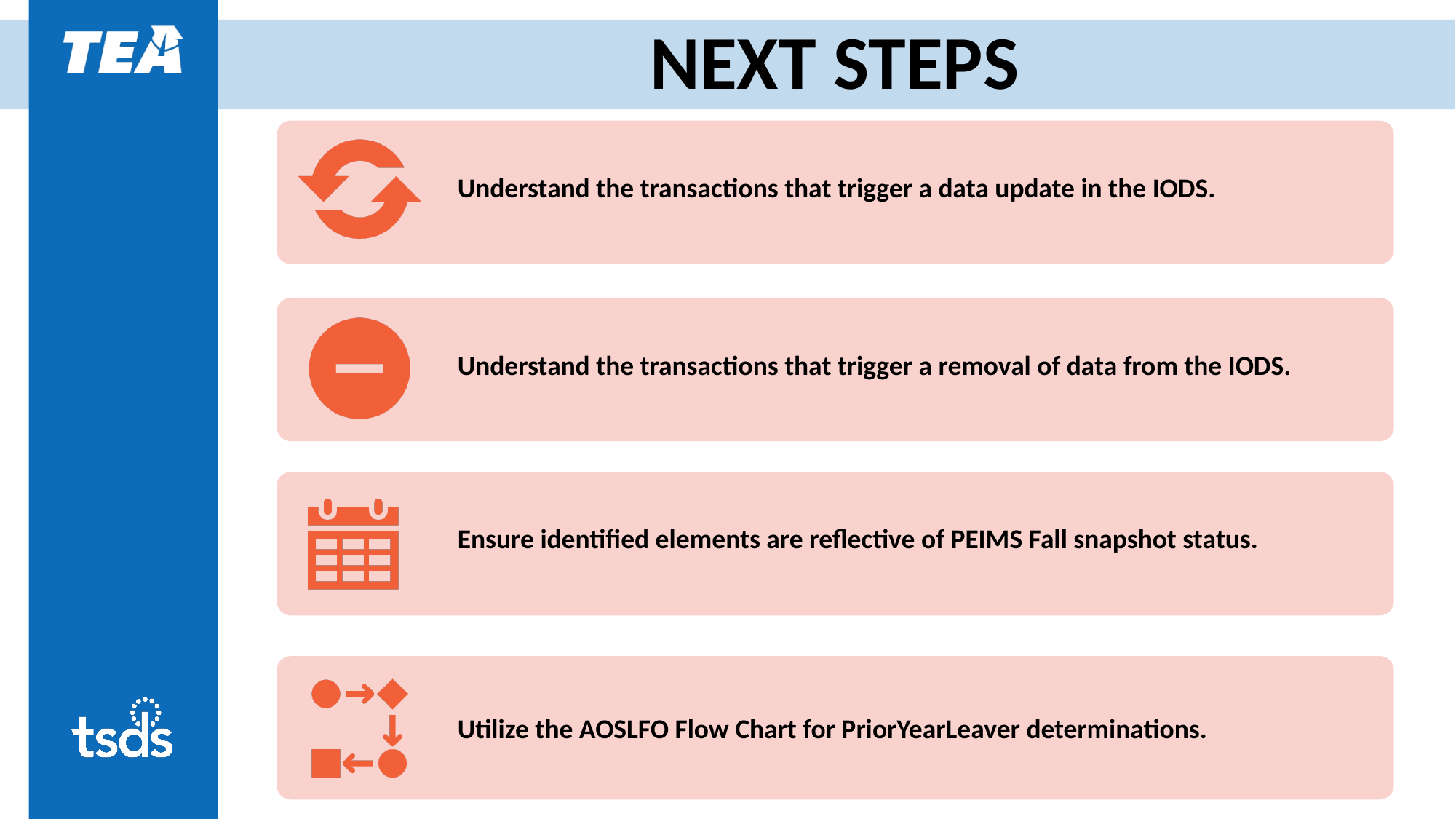

# NEXT STEPS
Understand the transactions that trigger a data update in the IODS.
Understand the transactions that trigger a removal of data from the IODS.
Ensure identified elements are reflective of PEIMS Fall snapshot status.
Utilize the AOSLFO Flow Chart for PriorYearLeaver determinations.